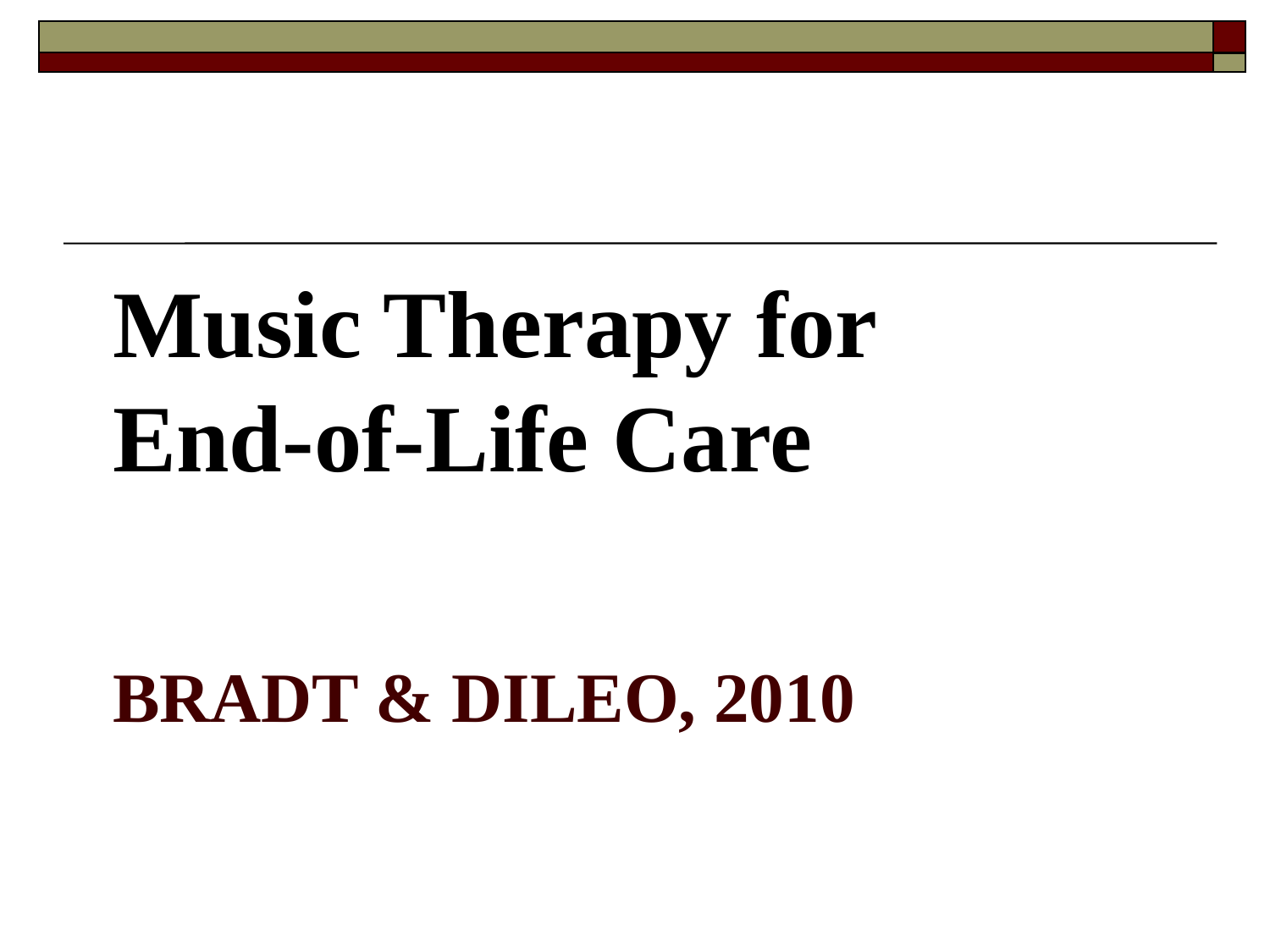

Music Therapy for
End-of-Life Care
# Bradt & Dileo, 2010